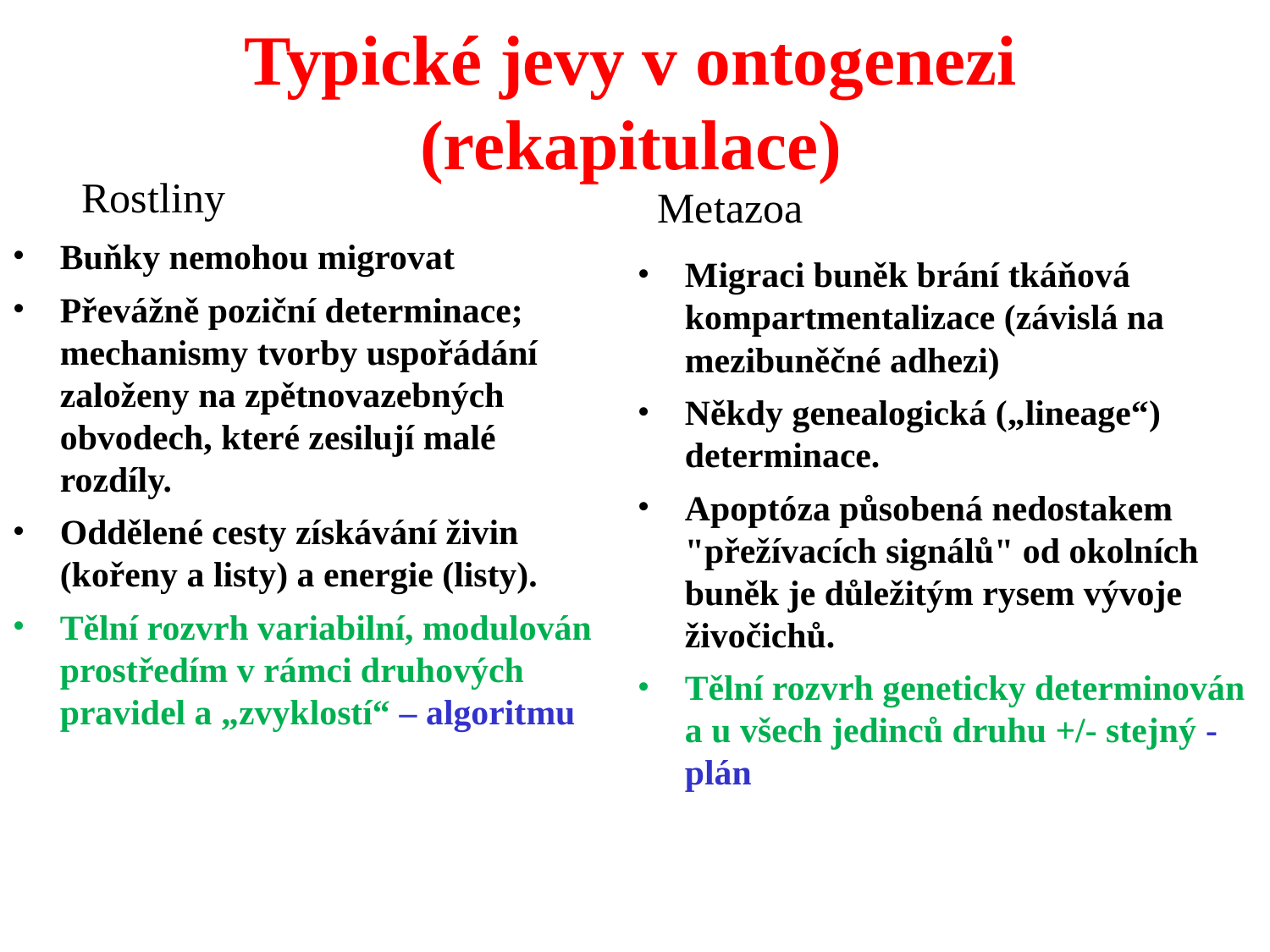

Typické jevy v ontogenezi (rekapitulace)
Rostliny
Metazoa
Buňky nemohou migrovat
Převážně poziční determinace; mechanismy tvorby uspořádání založeny na zpětnovazebných obvodech, které zesilují malé rozdíly.
Oddělené cesty získávání živin (kořeny a listy) a energie (listy).
Tělní rozvrh variabilní, modulován prostředím v rámci druhových pravidel a „zvyklostí“ – algoritmu

Migraci buněk brání tkáňová kompartmentalizace (závislá na mezibuněčné adhezi)
Někdy genealogická („lineage“) determinace.
Apoptóza působená nedostakem "přežívacích signálů" od okolních buněk je důležitým rysem vývoje živočichů.
Tělní rozvrh geneticky determinován a u všech jedinců druhu +/- stejný - plán